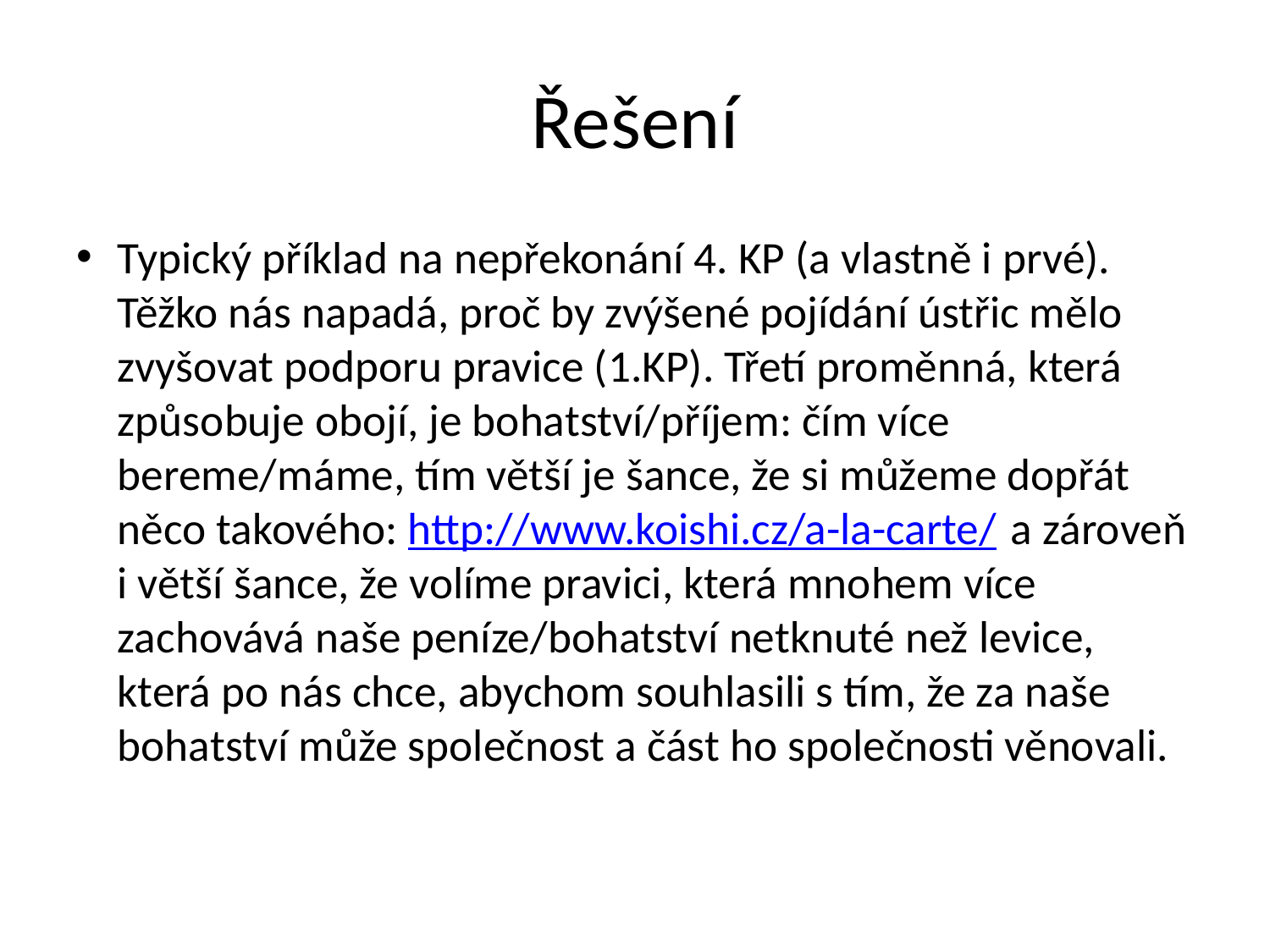

# Řešení
Typický příklad na nepřekonání 4. KP (a vlastně i prvé). Těžko nás napadá, proč by zvýšené pojídání ústřic mělo zvyšovat podporu pravice (1.KP). Třetí proměnná, která způsobuje obojí, je bohatství/příjem: čím více bereme/máme, tím větší je šance, že si můžeme dopřát něco takového: http://www.koishi.cz/a-la-carte/ a zároveň i větší šance, že volíme pravici, která mnohem více zachovává naše peníze/bohatství netknuté než levice, která po nás chce, abychom souhlasili s tím, že za naše bohatství může společnost a část ho společnosti věnovali.